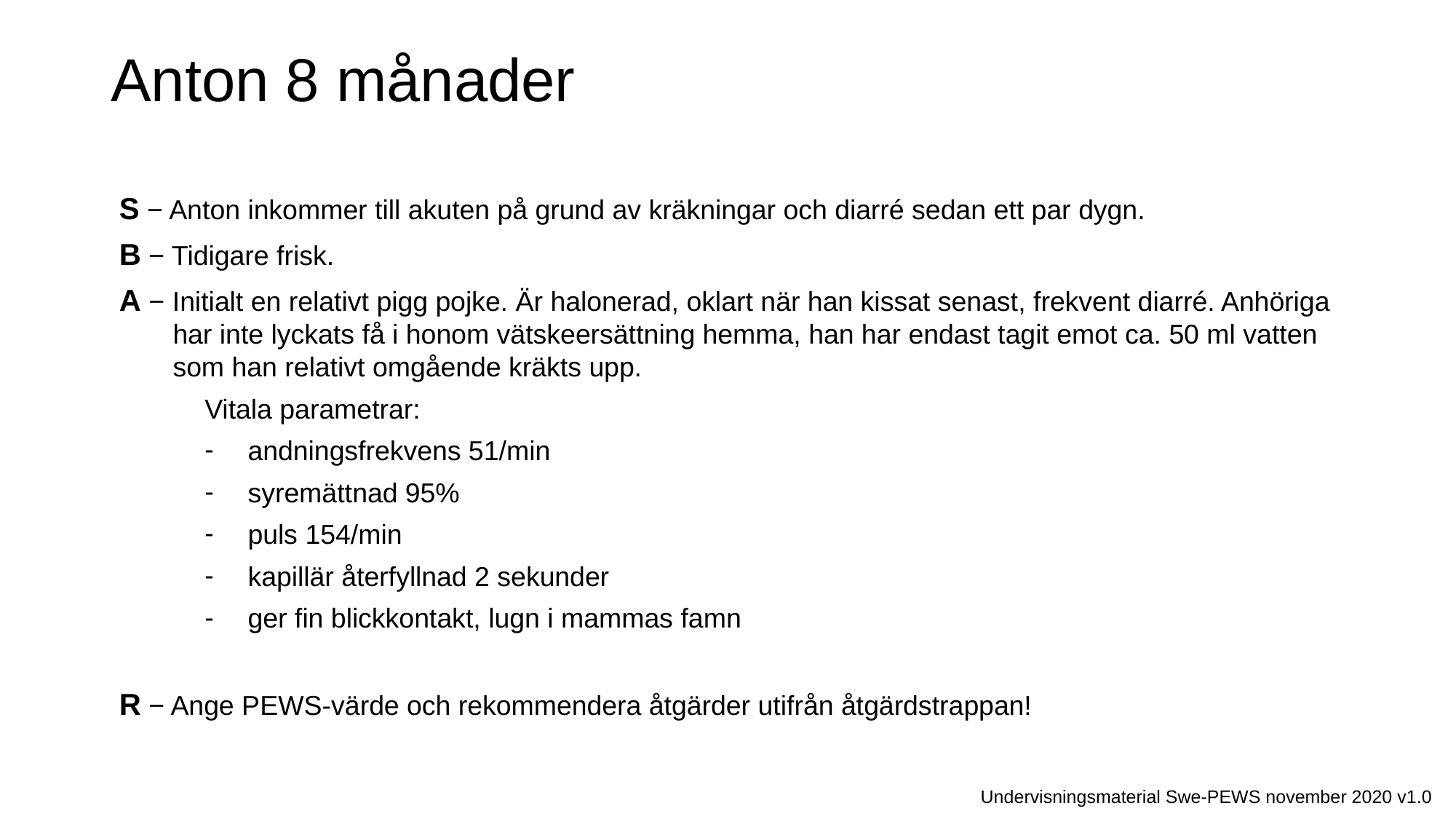

# Anton 8 månader
S − Anton inkommer till akuten på grund av kräkningar och diarré sedan ett par dygn.
B − Tidigare frisk.
A − Initialt en relativt pigg pojke. Är halonerad, oklart när han kissat senast, frekvent diarré. Anhöriga har inte lyckats få i honom vätskeersättning hemma, han har endast tagit emot ca. 50 ml vatten som han relativt omgående kräkts upp.
Vitala parametrar:
andningsfrekvens 51/min
syremättnad 95%
puls 154/min
kapillär återfyllnad 2 sekunder
ger fin blickkontakt, lugn i mammas famn

R − Ange PEWS-värde och rekommendera åtgärder utifrån åtgärdstrappan!
Undervisningsmaterial Swe-PEWS november 2020 v1.0